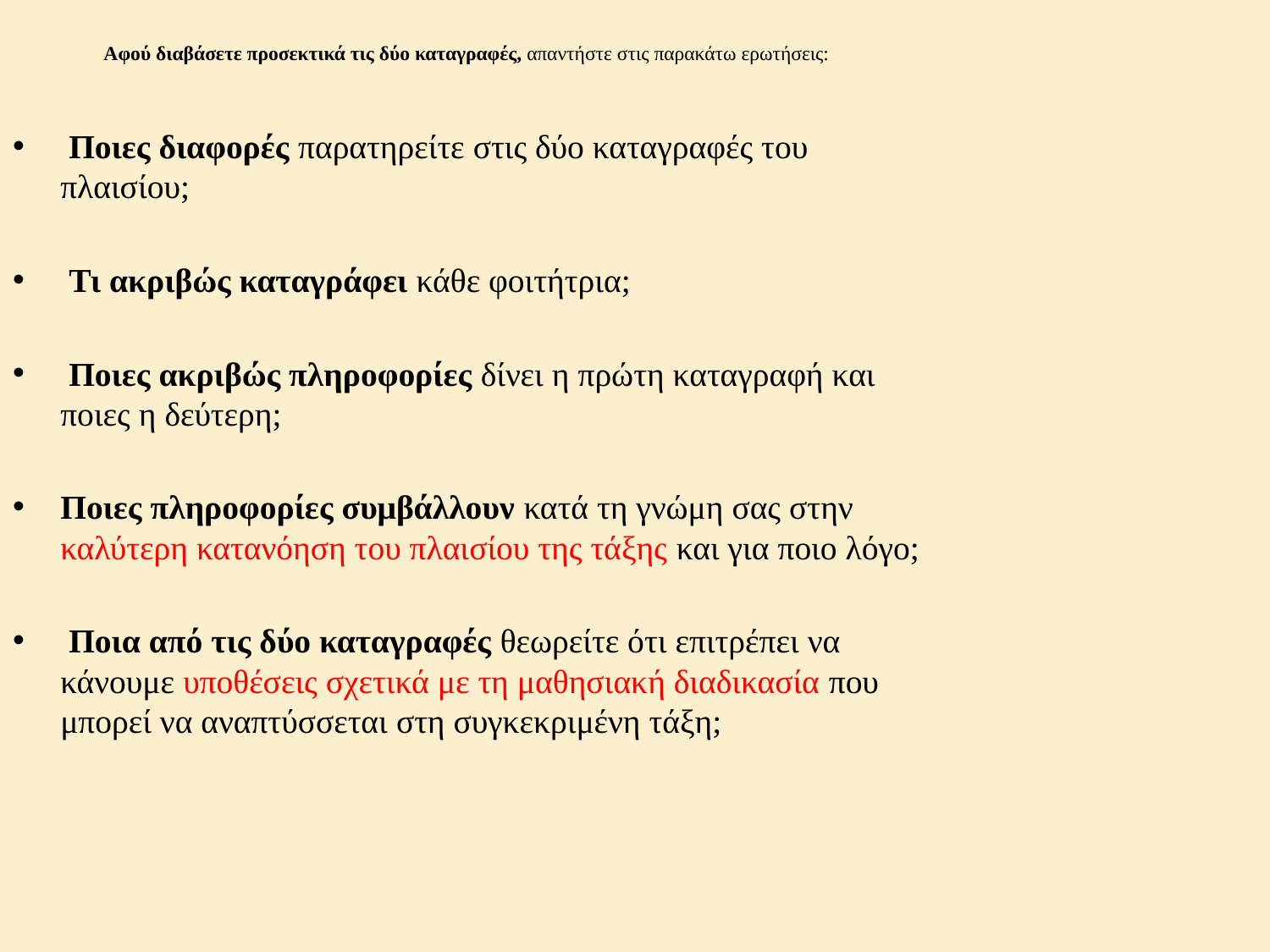

# Αφού διαβάσετε προσεκτικά τις δύο καταγραφές, απαντήστε στις παρακάτω ερωτήσεις:
 Ποιες διαφορές παρατηρείτε στις δύο καταγραφές του πλαισίου;

 Τι ακριβώς καταγράφει κάθε φοιτήτρια;

 Ποιες ακριβώς πληροφορίες δίνει η πρώτη καταγραφή και ποιες η δεύτερη;

Ποιες πληροφορίες συμβάλλουν κατά τη γνώμη σας στην καλύτερη κατανόηση του πλαισίου της τάξης και για ποιο λόγο;

 Ποια από τις δύο καταγραφές θεωρείτε ότι επιτρέπει να κάνουμε υποθέσεις σχετικά με τη μαθησιακή διαδικασία που μπορεί να αναπτύσσεται στη συγκεκριμένη τάξη;